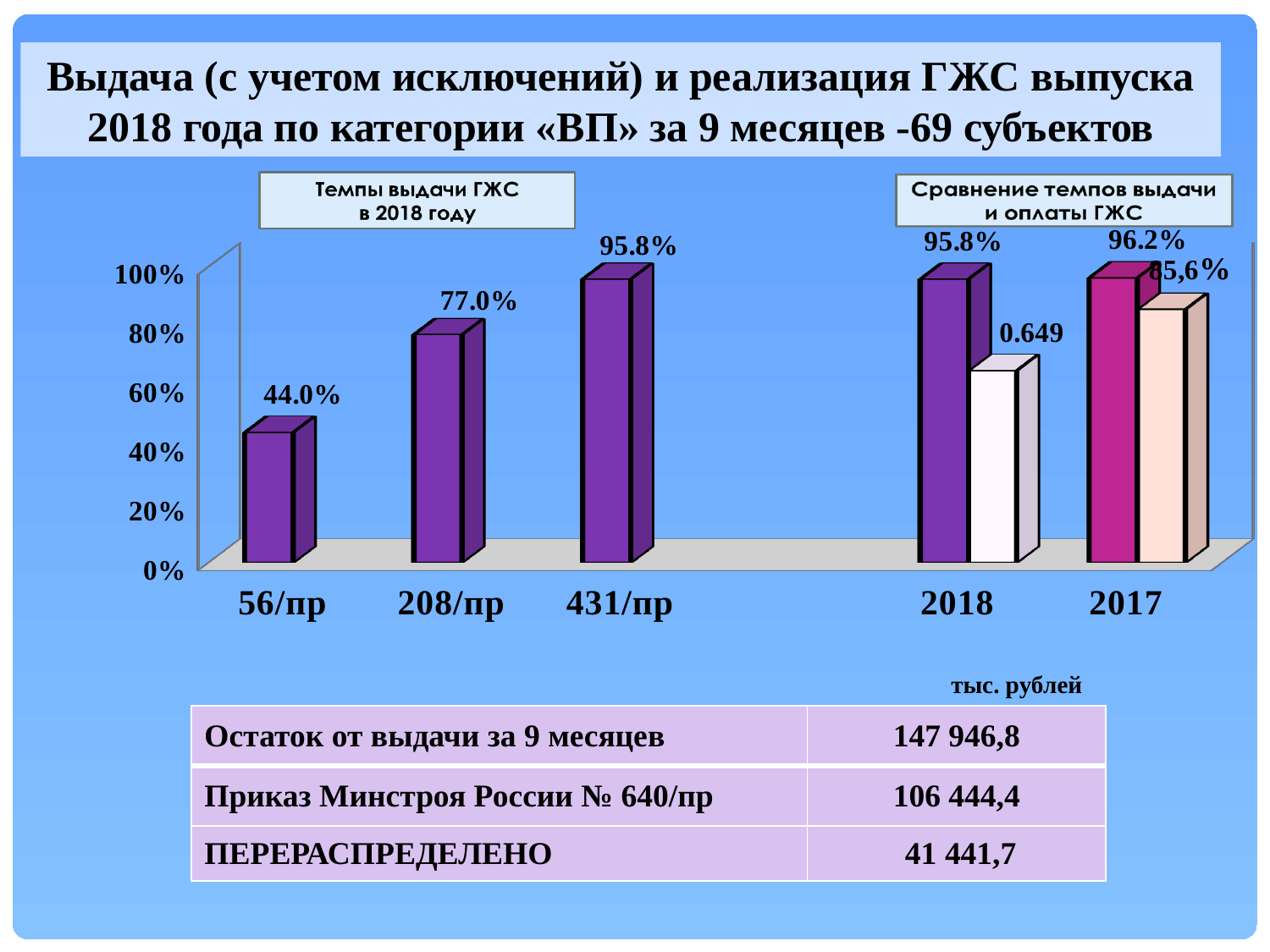

Выдача (с учетом исключений) и реализация ГЖС выпуска 2018 года по категории «ВП» за 9 месяцев -69 субъектов

[unsupported chart]

тыс. рублей
| Остаток от выдачи за 9 месяцев | 147 946,8 |
| --- | --- |
| Приказ Минстроя России № 640/пр | 106 444,4 |
| ПЕРЕРАСПРЕДЕЛЕНО | 41 441,7 |